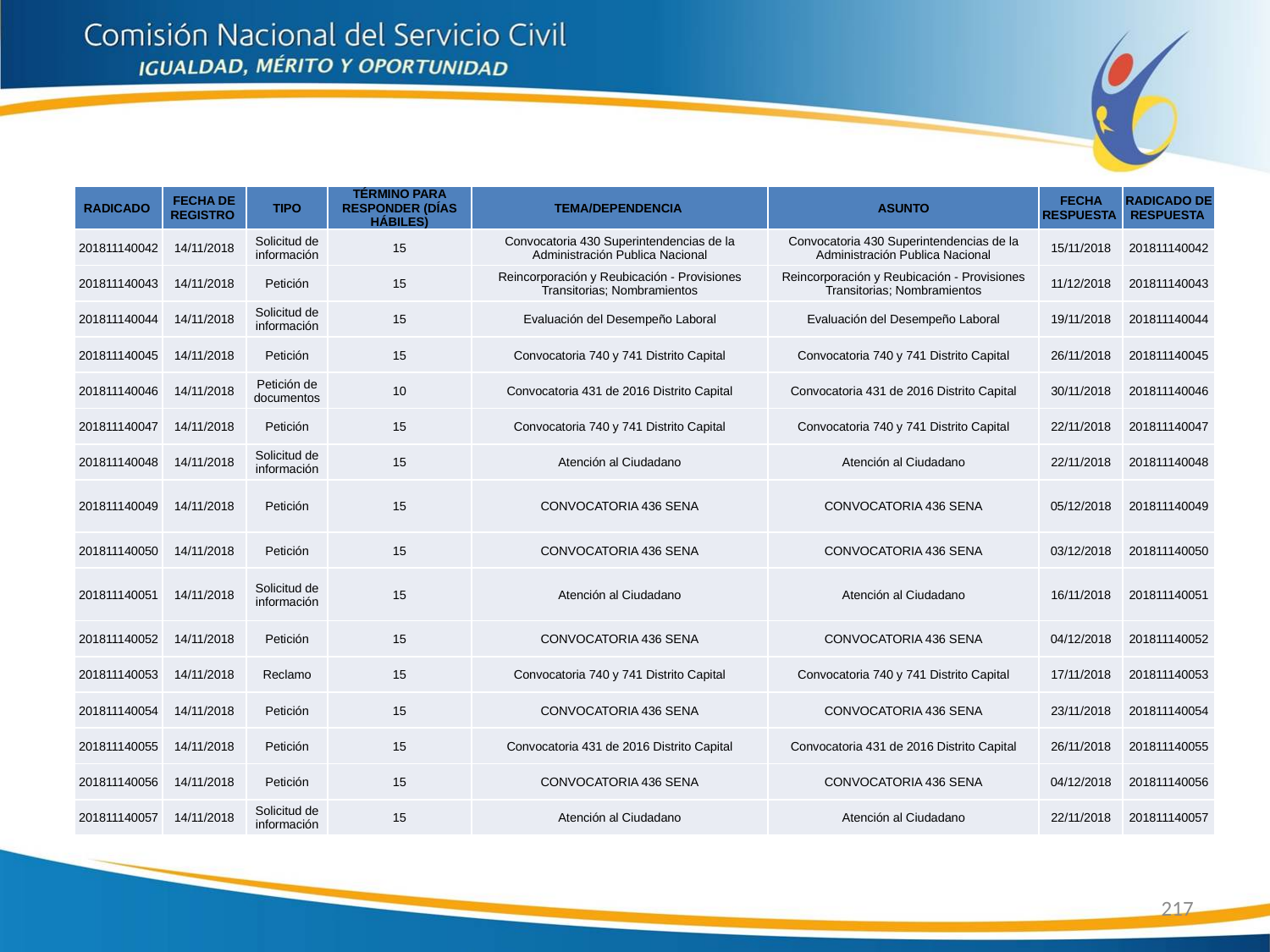

| RADICADO | FECHA DE REGISTRO | TIPO | TÉRMINO PARA RESPONDER (DÍAS HÁBILES) | TEMA/DEPENDENCIA | ASUNTO | FECHA RESPUESTA | RADICADO DE RESPUESTA |
| --- | --- | --- | --- | --- | --- | --- | --- |
| 201811140042 | 14/11/2018 | Solicitud de información | 15 | Convocatoria 430 Superintendencias de la Administración Publica Nacional | Convocatoria 430 Superintendencias de la Administración Publica Nacional | 15/11/2018 | 201811140042 |
| 201811140043 | 14/11/2018 | Petición | 15 | Reincorporación y Reubicación - Provisiones Transitorias; Nombramientos | Reincorporación y Reubicación - Provisiones Transitorias; Nombramientos | 11/12/2018 | 201811140043 |
| 201811140044 | 14/11/2018 | Solicitud de información | 15 | Evaluación del Desempeño Laboral | Evaluación del Desempeño Laboral | 19/11/2018 | 201811140044 |
| 201811140045 | 14/11/2018 | Petición | 15 | Convocatoria 740 y 741 Distrito Capital | Convocatoria 740 y 741 Distrito Capital | 26/11/2018 | 201811140045 |
| 201811140046 | 14/11/2018 | Petición de documentos | 10 | Convocatoria 431 de 2016 Distrito Capital | Convocatoria 431 de 2016 Distrito Capital | 30/11/2018 | 201811140046 |
| 201811140047 | 14/11/2018 | Petición | 15 | Convocatoria 740 y 741 Distrito Capital | Convocatoria 740 y 741 Distrito Capital | 22/11/2018 | 201811140047 |
| 201811140048 | 14/11/2018 | Solicitud de información | 15 | Atención al Ciudadano | Atención al Ciudadano | 22/11/2018 | 201811140048 |
| 201811140049 | 14/11/2018 | Petición | 15 | CONVOCATORIA 436 SENA | CONVOCATORIA 436 SENA | 05/12/2018 | 201811140049 |
| 201811140050 | 14/11/2018 | Petición | 15 | CONVOCATORIA 436 SENA | CONVOCATORIA 436 SENA | 03/12/2018 | 201811140050 |
| 201811140051 | 14/11/2018 | Solicitud de información | 15 | Atención al Ciudadano | Atención al Ciudadano | 16/11/2018 | 201811140051 |
| 201811140052 | 14/11/2018 | Petición | 15 | CONVOCATORIA 436 SENA | CONVOCATORIA 436 SENA | 04/12/2018 | 201811140052 |
| 201811140053 | 14/11/2018 | Reclamo | 15 | Convocatoria 740 y 741 Distrito Capital | Convocatoria 740 y 741 Distrito Capital | 17/11/2018 | 201811140053 |
| 201811140054 | 14/11/2018 | Petición | 15 | CONVOCATORIA 436 SENA | CONVOCATORIA 436 SENA | 23/11/2018 | 201811140054 |
| 201811140055 | 14/11/2018 | Petición | 15 | Convocatoria 431 de 2016 Distrito Capital | Convocatoria 431 de 2016 Distrito Capital | 26/11/2018 | 201811140055 |
| 201811140056 | 14/11/2018 | Petición | 15 | CONVOCATORIA 436 SENA | CONVOCATORIA 436 SENA | 04/12/2018 | 201811140056 |
| 201811140057 | 14/11/2018 | Solicitud de información | 15 | Atención al Ciudadano | Atención al Ciudadano | 22/11/2018 | 201811140057 |
217